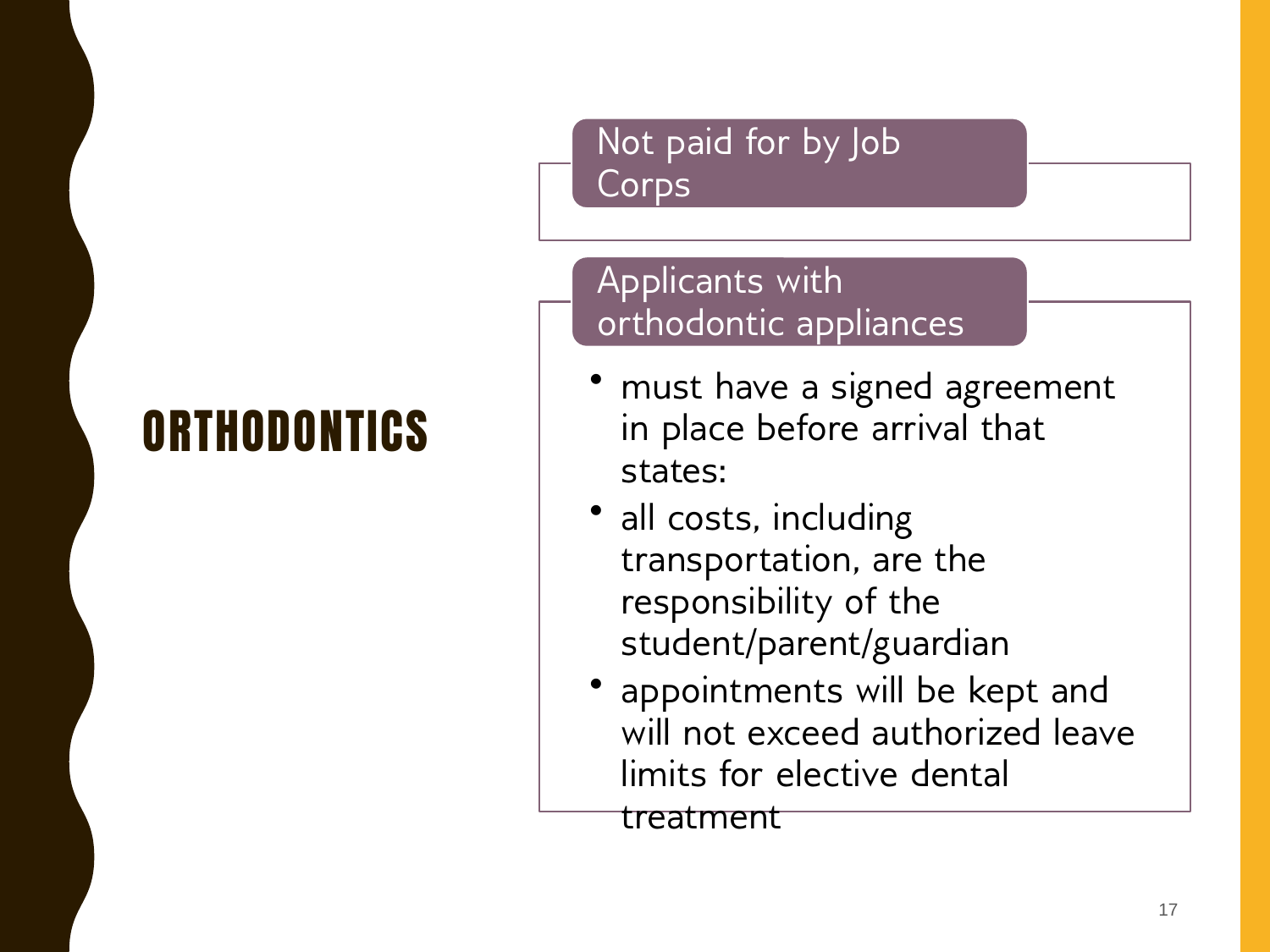

# Orthodontics
Not paid for by Job Corps
must have a signed agreement in place before arrival that states:
all costs, including transportation, are the responsibility of the student/parent/guardian
appointments will be kept and will not exceed authorized leave limits for elective dental treatment
Applicants with orthodontic appliances
17